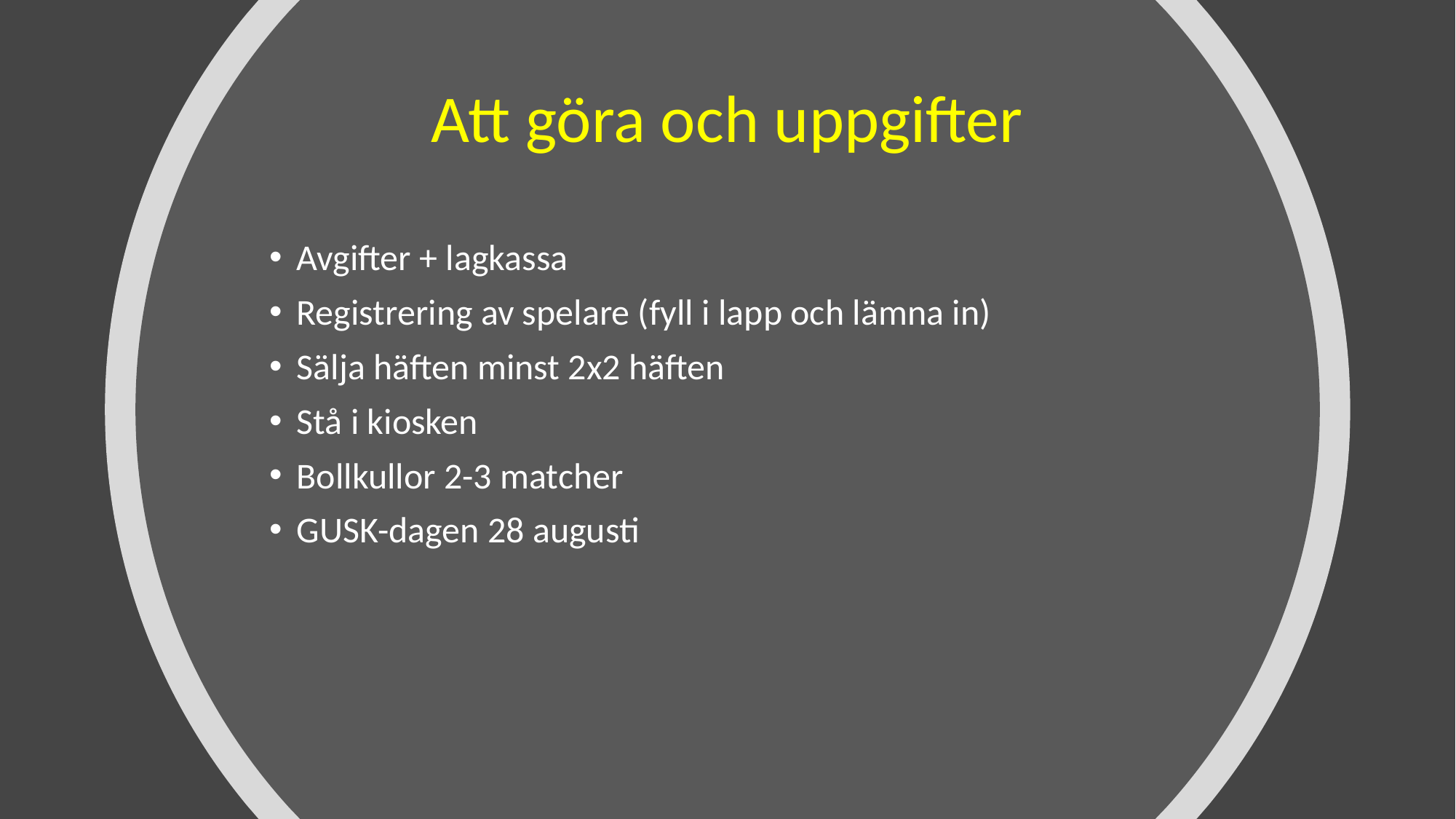

# Att göra och uppgifter
Avgifter + lagkassa
Registrering av spelare (fyll i lapp och lämna in)
Sälja häften minst 2x2 häften
Stå i kiosken
Bollkullor 2-3 matcher
GUSK-dagen 28 augusti